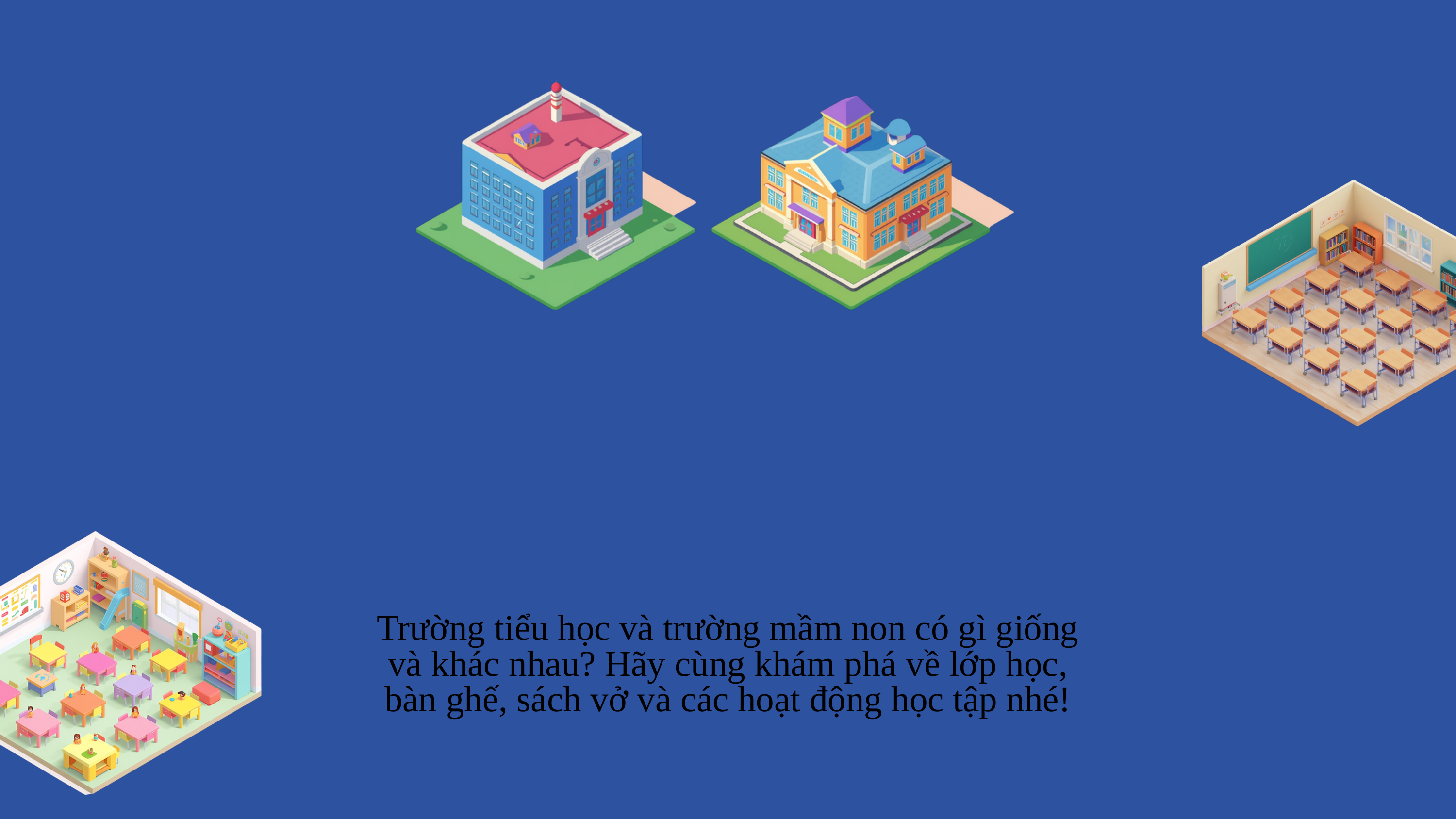

SO SÁNH TRƯỜNG HỌC

Trường tiểu học và trường mầm non có gì giống và khác nhau? Hãy cùng khám phá về lớp học, bàn ghế, sách vở và các hoạt động học tập nhé!